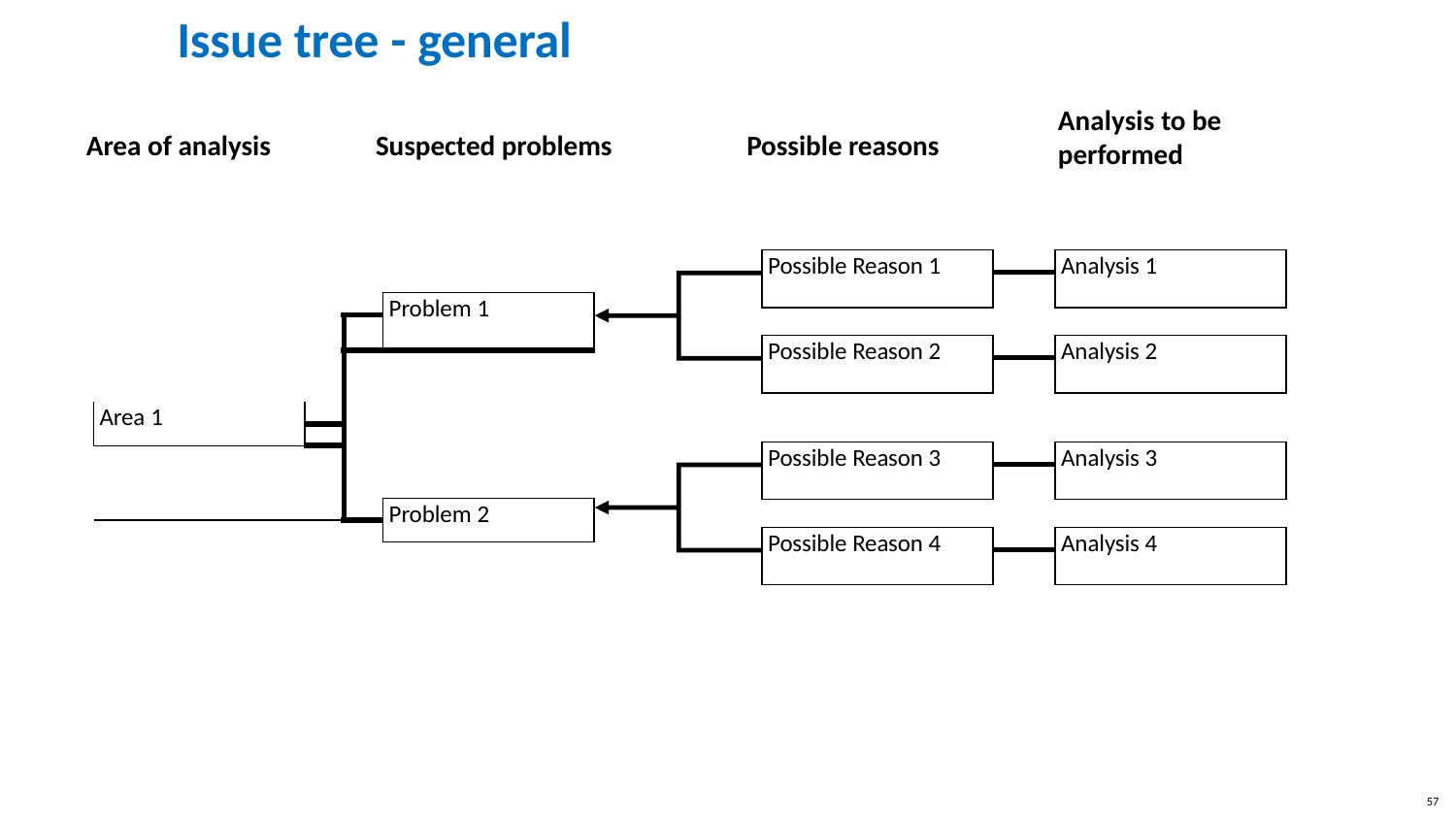

# Issue tree - general
Analysis to be
performed
Area of analysis
Suspected problems
Possible reasons
| Possible Reason 1 |  | Analysis 1 |
| --- | --- | --- |
|  |  |  |

|  |  |  | Problem 1 |
| --- | --- | --- | --- |
|  |  |  |  |
|  |  |  |  |
| Area 1 |  |  |  |
|  |  |  |  |
|  |  |  |  |
|  |  |  | Problem 2 |
|  |  |  |  |
| Possible Reason 2 |  | Analysis 2 |
| --- | --- | --- |
|  |  |  |
| Possible Reason 3 |  | Analysis 3 |
| --- | --- | --- |
|  |  |  |

| Possible Reason 4 |  | Analysis 4 |
| --- | --- | --- |
|  |  |  |
57